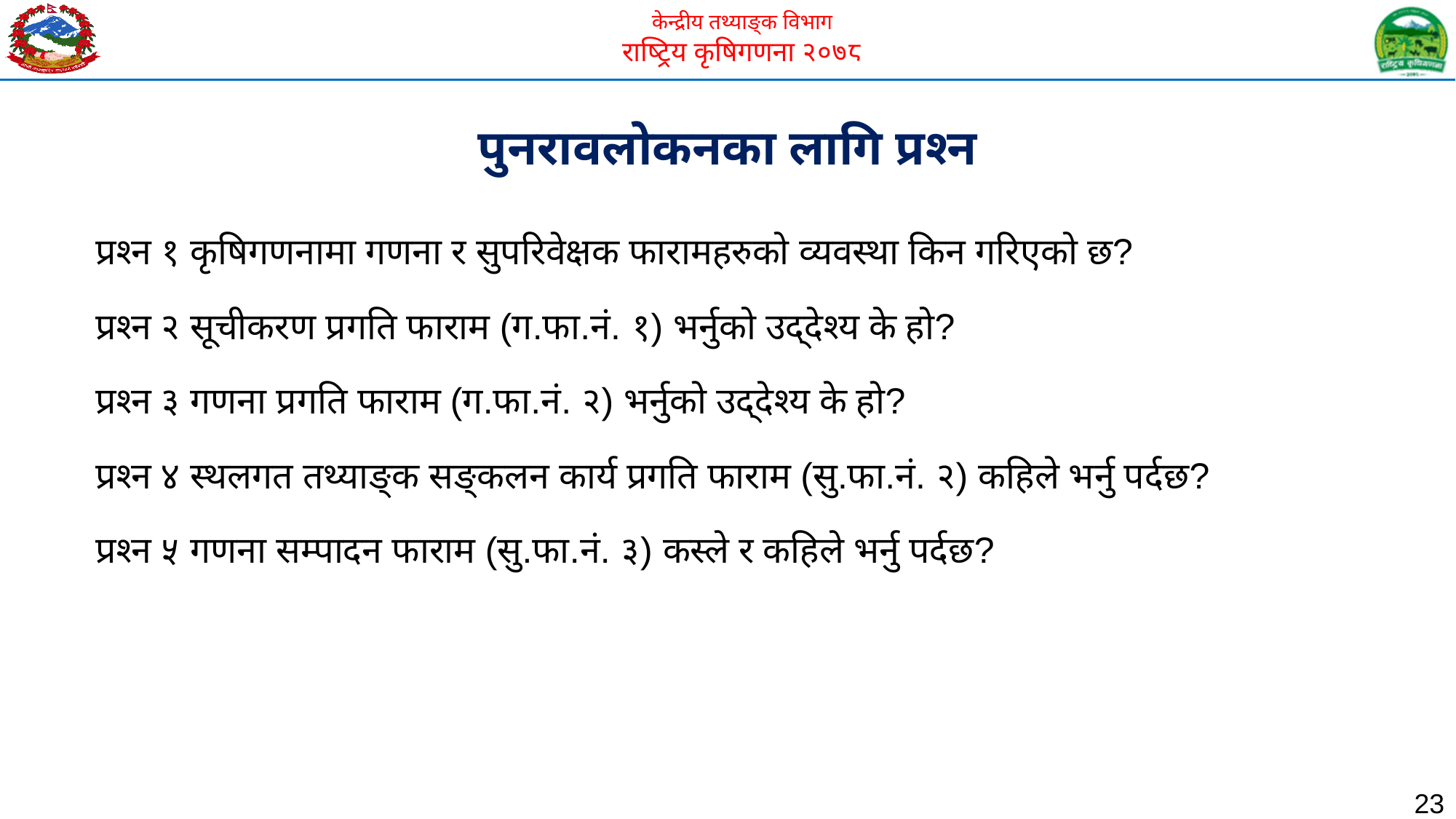

पुनरावलोकनका लागि प्रश्न

प्रश्न १ कृषिगणनामा गणना र सुपरिवेक्षक फारामहरुको व्यवस्था किन गरिएको छ?
प्रश्न २ सूचीकरण प्रगति फाराम (ग.फा.नं. १) भर्नुको उद्देश्य के हो?
प्रश्न ३ गणना प्रगति फाराम (ग.फा.नं. २) भर्नुको उद्देश्य के हो?
प्रश्न ४ स्थलगत तथ्याङ्क सङ्कलन कार्य प्रगति फाराम (सु.फा.नं. २) कहिले भर्नु पर्दछ?
प्रश्न ५ गणना सम्पादन फाराम (सु.फा.नं. ३) कस्ले र कहिले भर्नु पर्दछ?

23